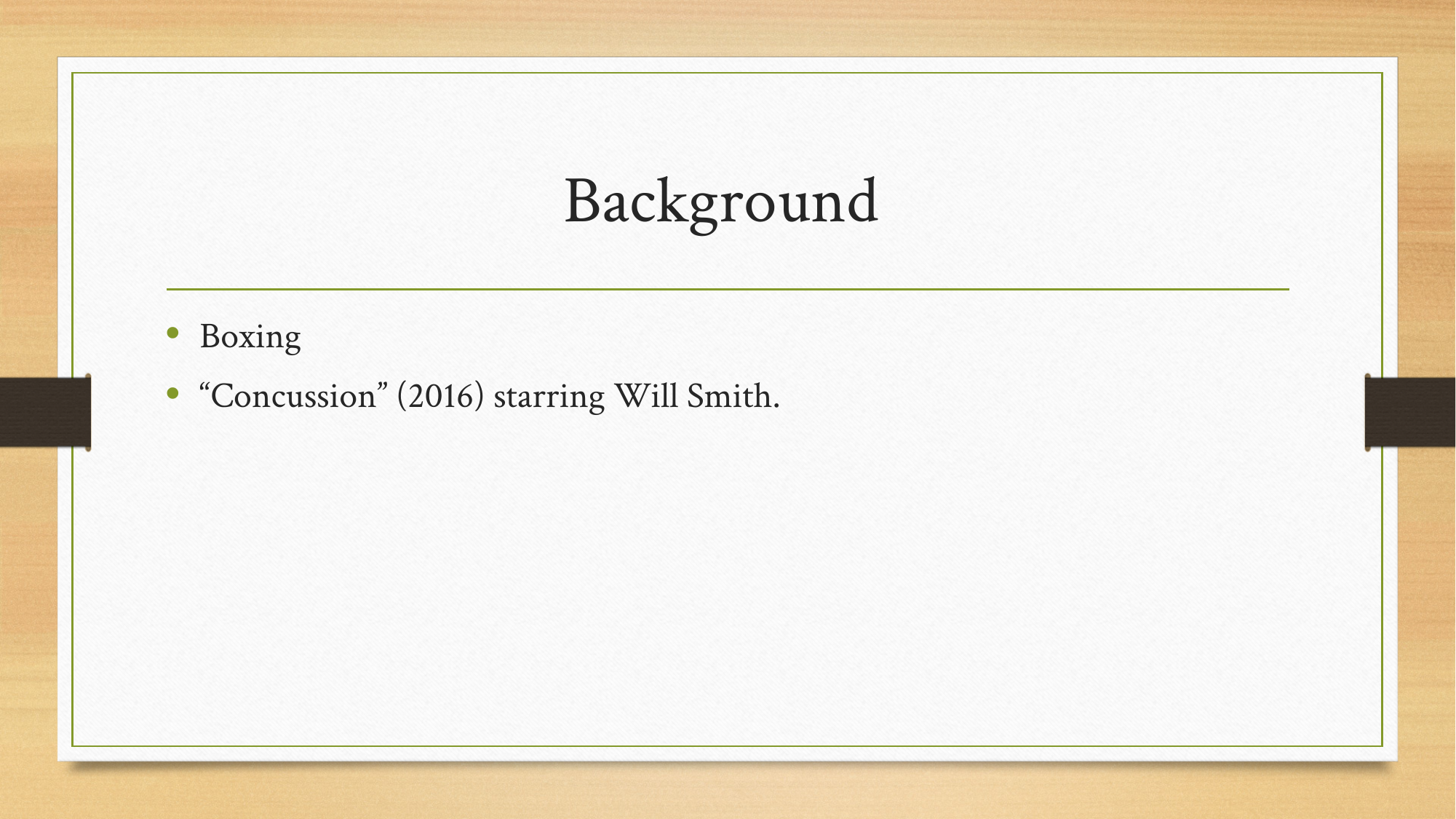

# Background
Boxing
“Concussion” (2016) starring Will Smith.